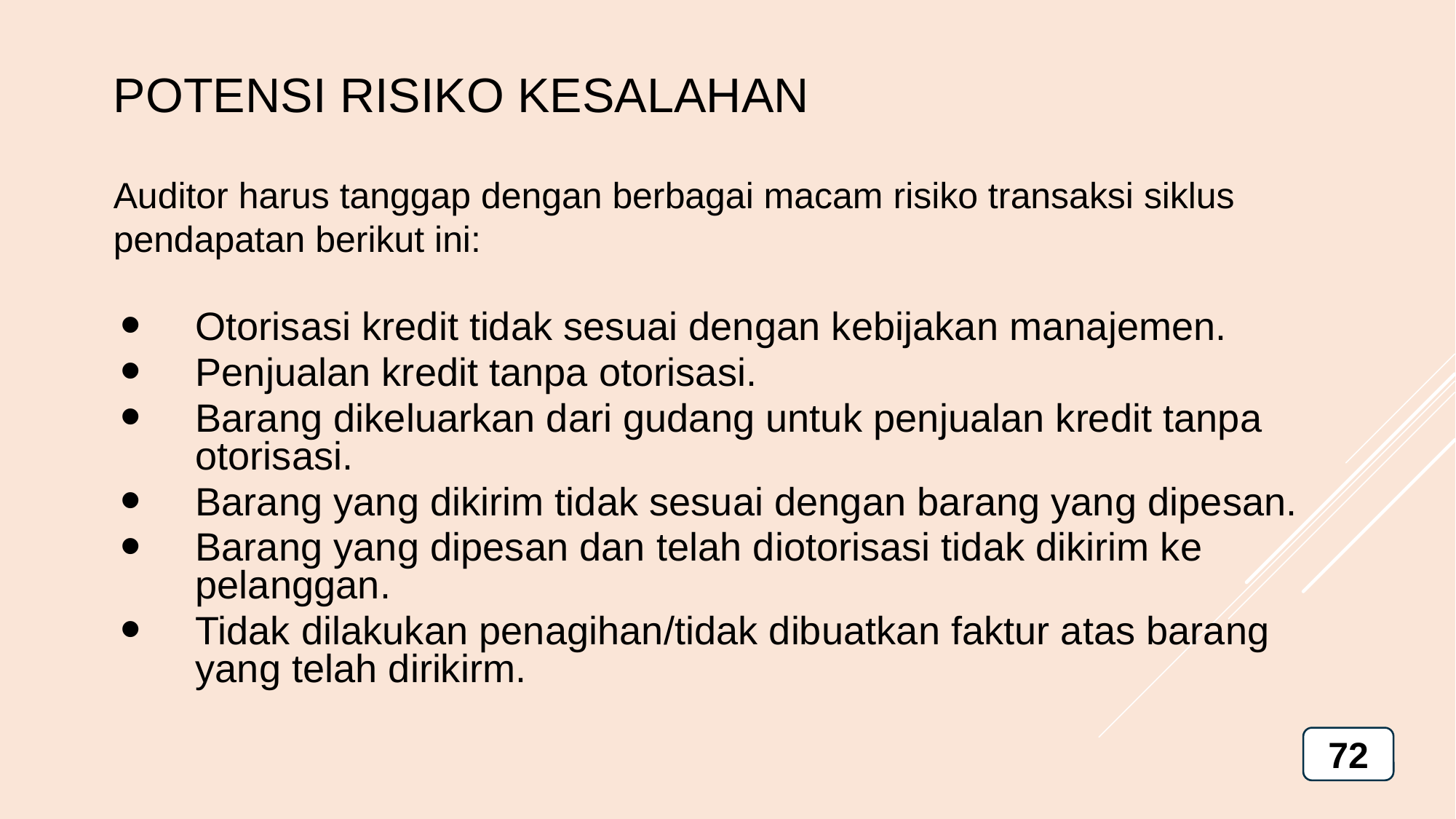

POTENSI RISIKO KESALAHAN
Auditor harus tanggap dengan berbagai macam risiko transaksi siklus pendapatan berikut ini:
Otorisasi kredit tidak sesuai dengan kebijakan manajemen.
Penjualan kredit tanpa otorisasi.
Barang dikeluarkan dari gudang untuk penjualan kredit tanpa otorisasi.
Barang yang dikirim tidak sesuai dengan barang yang dipesan.
Barang yang dipesan dan telah diotorisasi tidak dikirim ke pelanggan.
Tidak dilakukan penagihan/tidak dibuatkan faktur atas barang yang telah dirikirm.